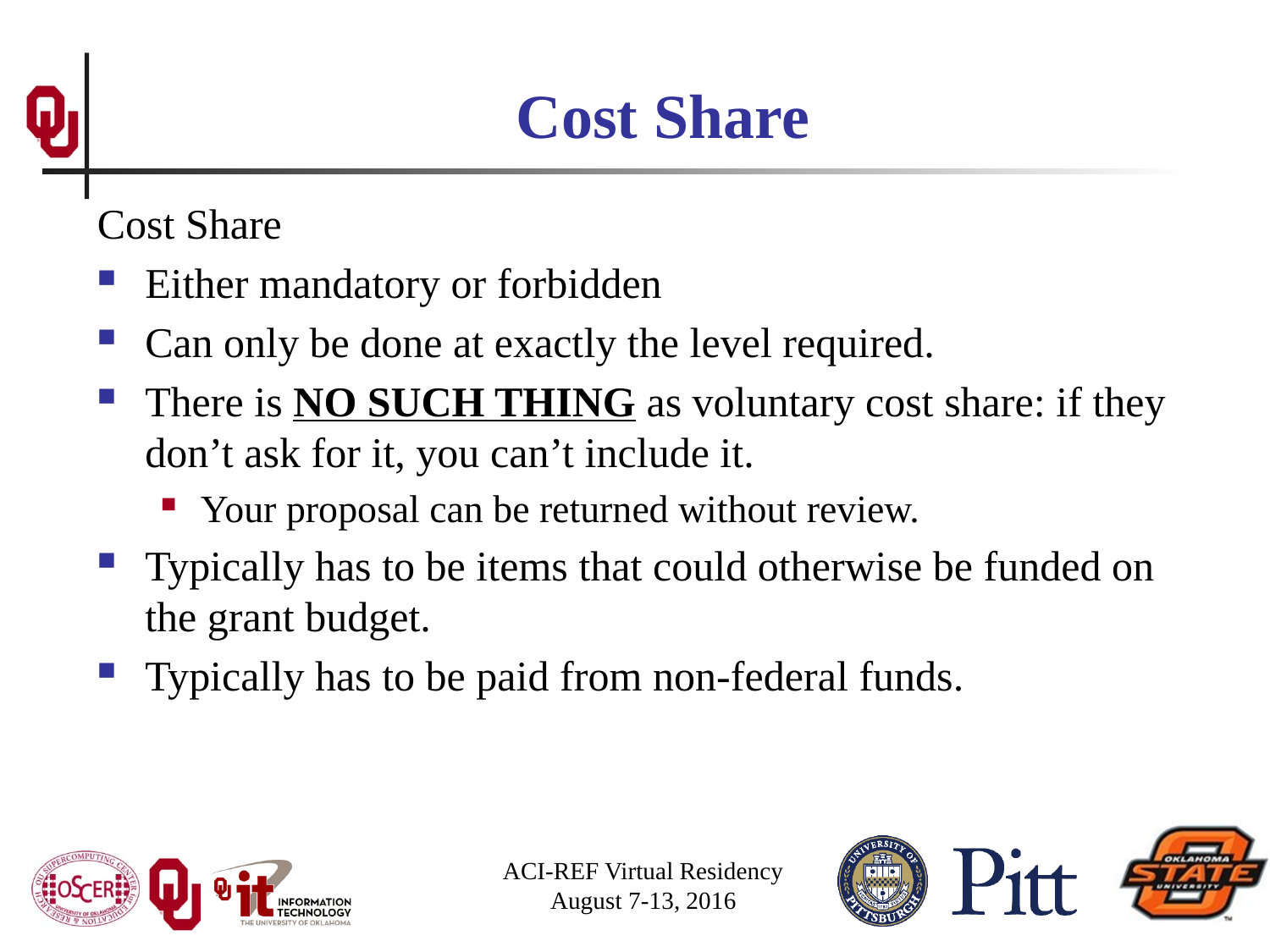

# Cost Share
Cost Share
Either mandatory or forbidden
Can only be done at exactly the level required.
There is NO SUCH THING as voluntary cost share: if they don’t ask for it, you can’t include it.
Your proposal can be returned without review.
Typically has to be items that could otherwise be funded on the grant budget.
Typically has to be paid from non-federal funds.
ACI-REF Virtual Residency
August 7-13, 2016